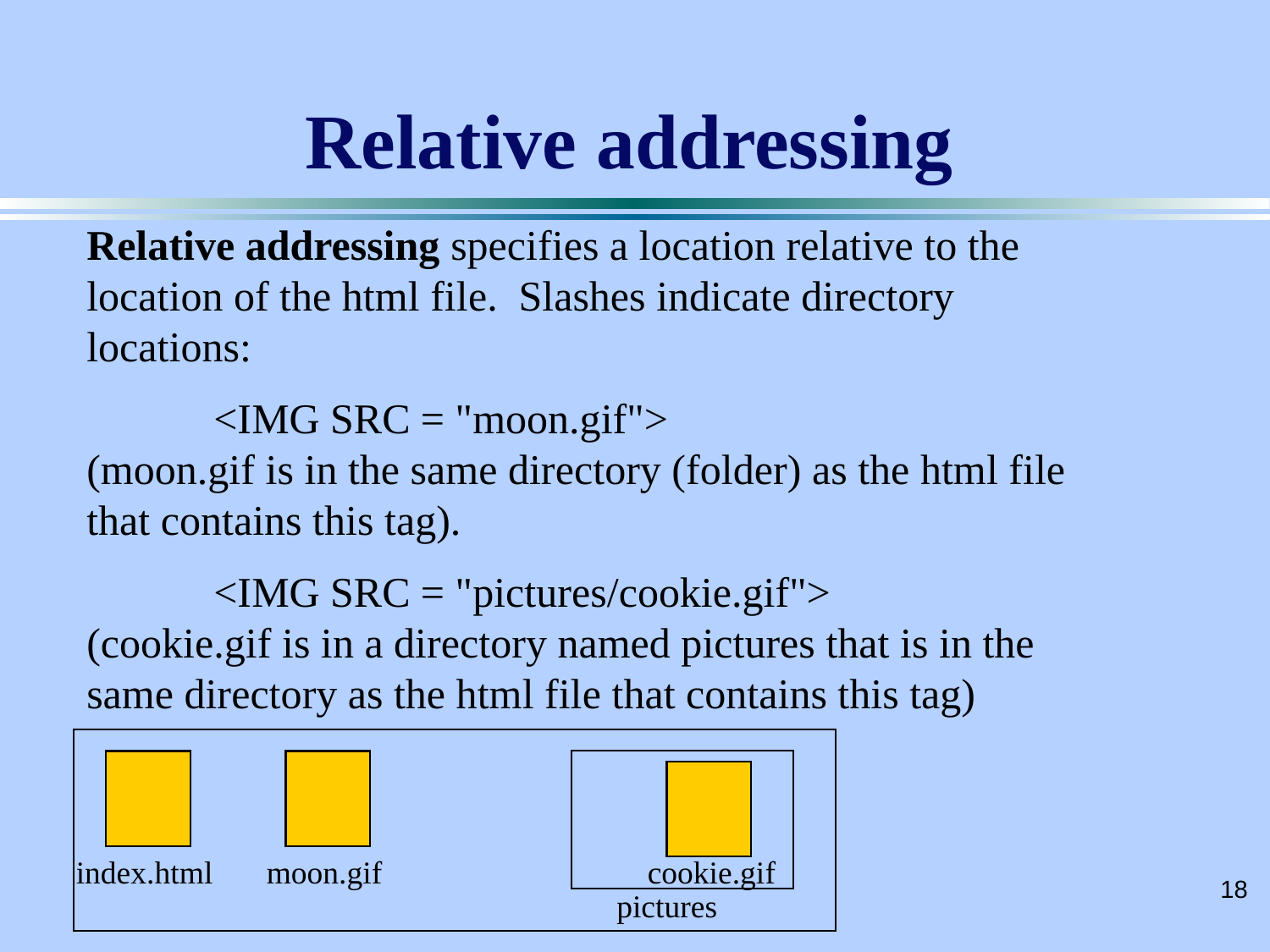

# Relative addressing
Relative addressing specifies a location relative to the location of the html file.  Slashes indicate directory locations:
	<IMG SRC = "moon.gif">
(moon.gif is in the same directory (folder) as the html file that contains this tag).
	<IMG SRC = "pictures/cookie.gif">
(cookie.gif is in a directory named pictures that is in the same directory as the html file that contains this tag)

index.html
moon.gif
cookie.gif
pictures